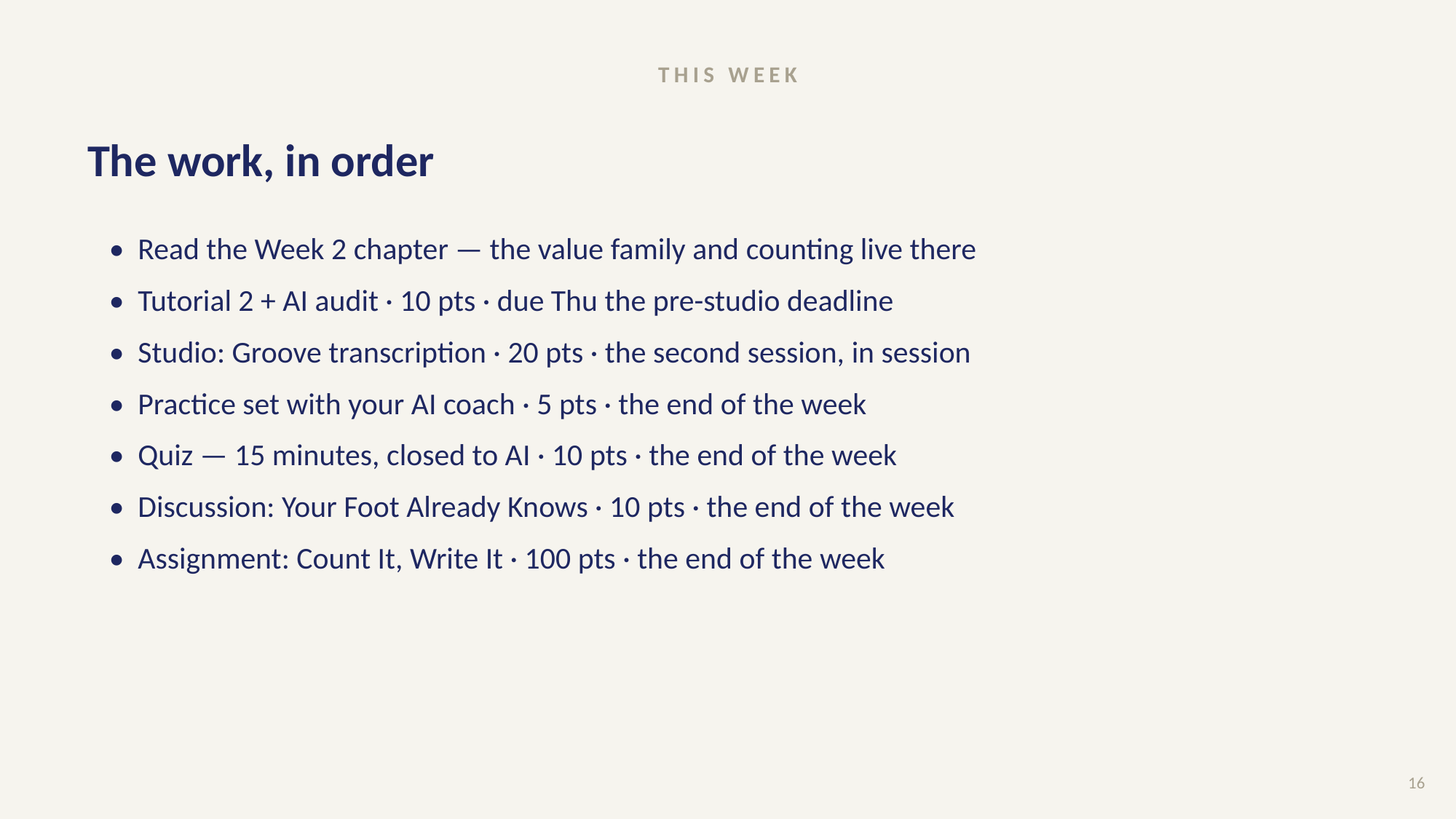

THIS WEEK
# The work, in order
•  Read the Week 2 chapter — the value family and counting live there
•  Tutorial 2 + AI audit · 10 pts · due Thu the pre-studio deadline
•  Studio: Groove transcription · 20 pts · the second session, in session
•  Practice set with your AI coach · 5 pts · the end of the week
•  Quiz — 15 minutes, closed to AI · 10 pts · the end of the week
•  Discussion: Your Foot Already Knows · 10 pts · the end of the week
•  Assignment: Count It, Write It · 100 pts · the end of the week
16